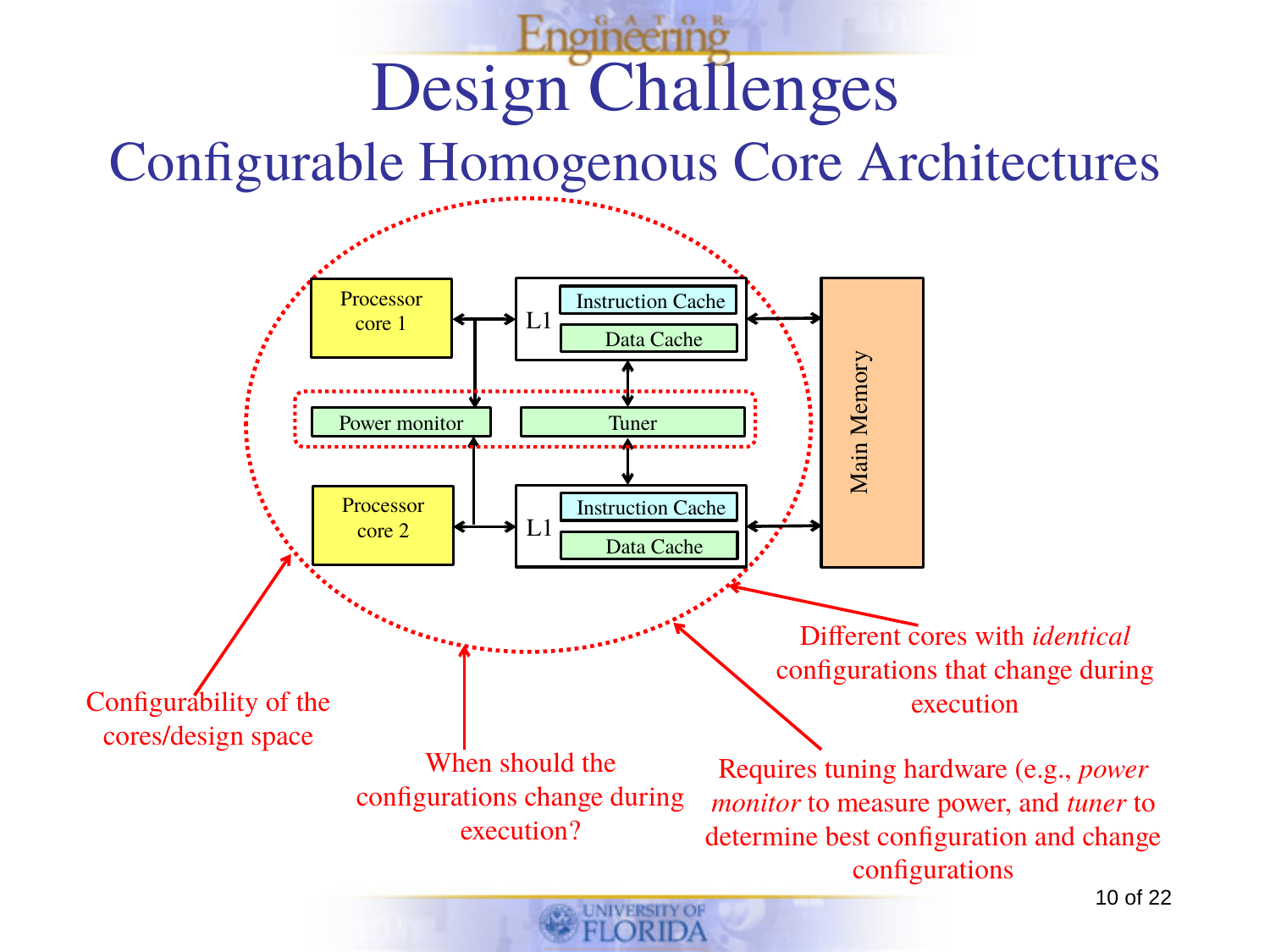

# Design Challenges Configurable Homogenous Core Architectures

 Instruction Cache
L1
  Data Cache

Processor
core 1

Main Memory

Power monitor
Tuner

 Instruction Cache
L1
  Data Cache

Processor
core 2

Different cores with identical
configurations that change during
execution
Configurability of the cores/design space
When should the configurations change during execution?
Requires tuning hardware (e.g., power monitor to measure power, and tuner to determine best configuration and change configurations